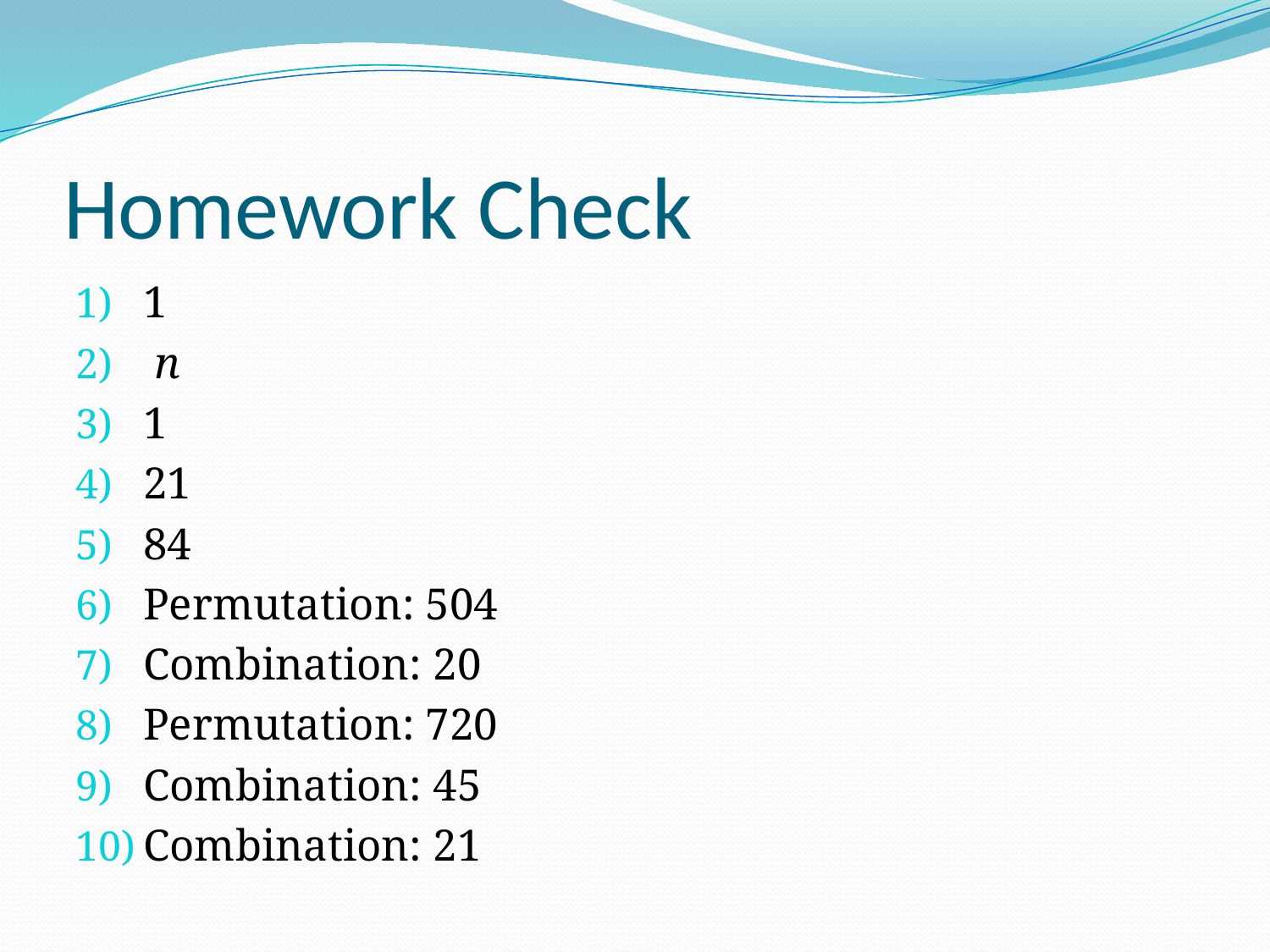

# Homework Check
1
 n
1
21
84
Permutation: 504
Combination: 20
Permutation: 720
Combination: 45
Combination: 21